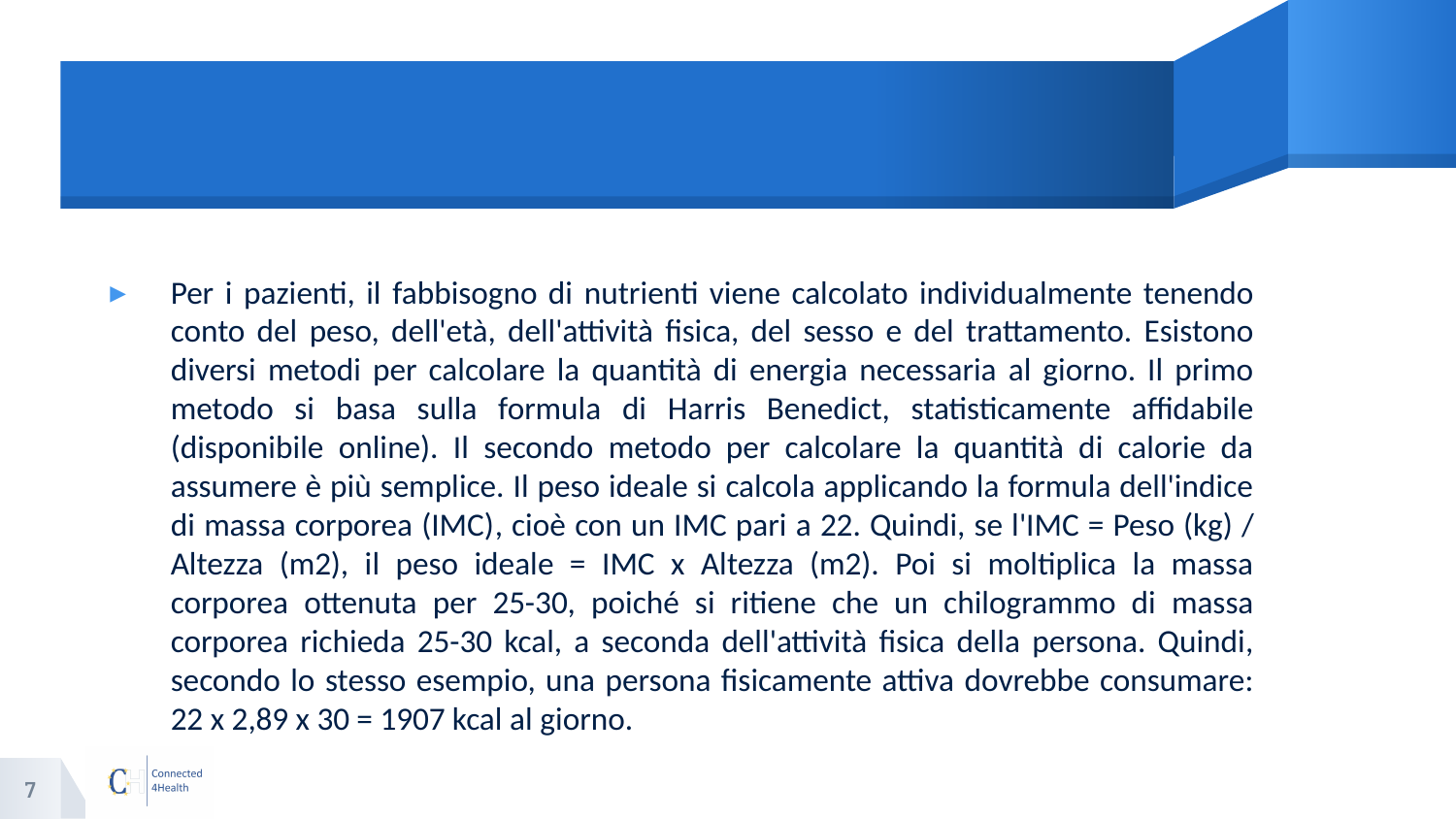

#
Per i pazienti, il fabbisogno di nutrienti viene calcolato individualmente tenendo conto del peso, dell'età, dell'attività fisica, del sesso e del trattamento. Esistono diversi metodi per calcolare la quantità di energia necessaria al giorno. Il primo metodo si basa sulla formula di Harris Benedict, statisticamente affidabile (disponibile online). Il secondo metodo per calcolare la quantità di calorie da assumere è più semplice. Il peso ideale si calcola applicando la formula dell'indice di massa corporea (IMC), cioè con un IMC pari a 22. Quindi, se l'IMC = Peso (kg) / Altezza (m2), il peso ideale = IMC x Altezza (m2). Poi si moltiplica la massa corporea ottenuta per 25-30, poiché si ritiene che un chilogrammo di massa corporea richieda 25-30 kcal, a seconda dell'attività fisica della persona. Quindi, secondo lo stesso esempio, una persona fisicamente attiva dovrebbe consumare: 22 x 2,89 x 30 = 1907 kcal al giorno.
7